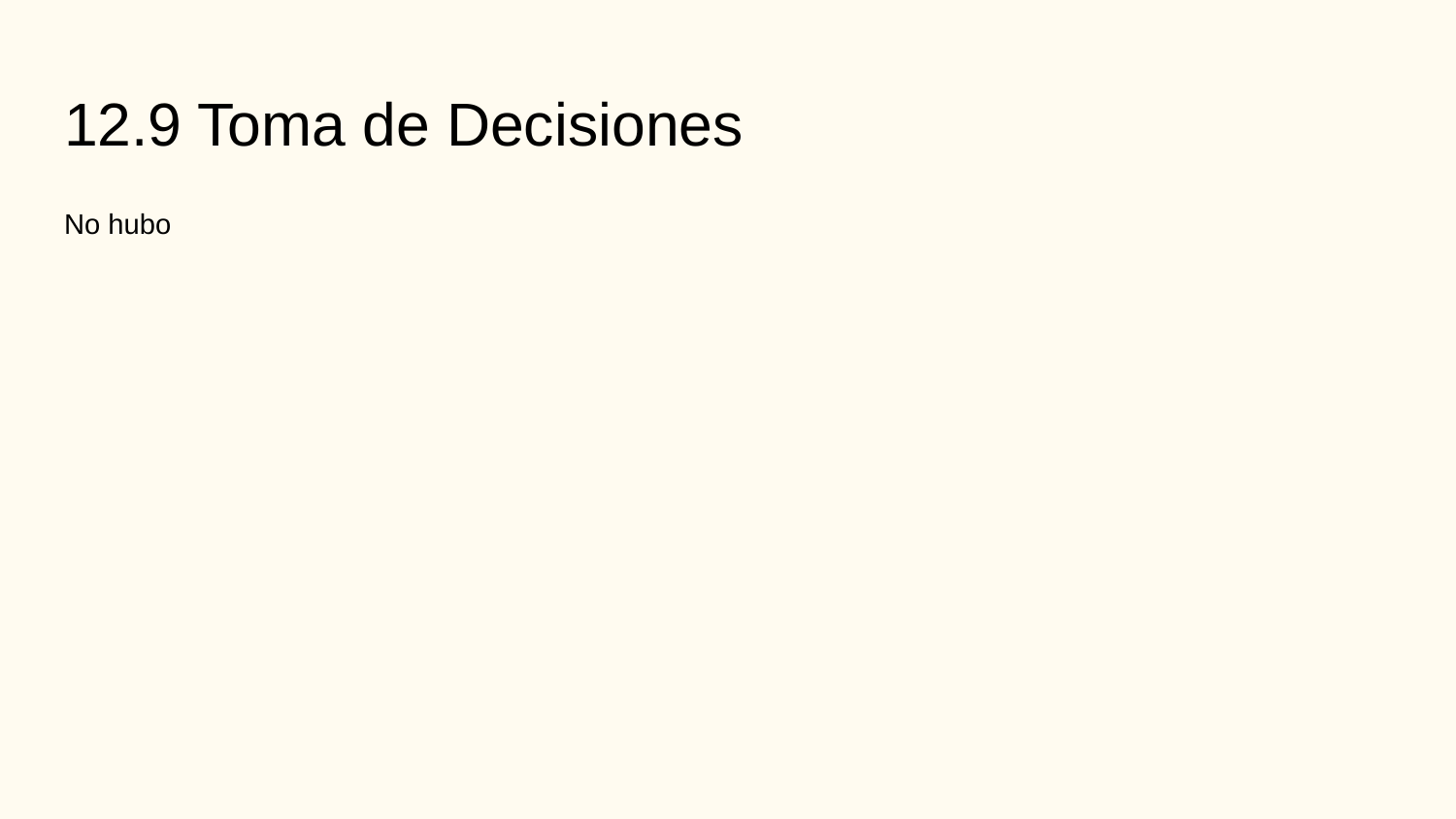

# 12.9 Toma de Decisiones
No hubo